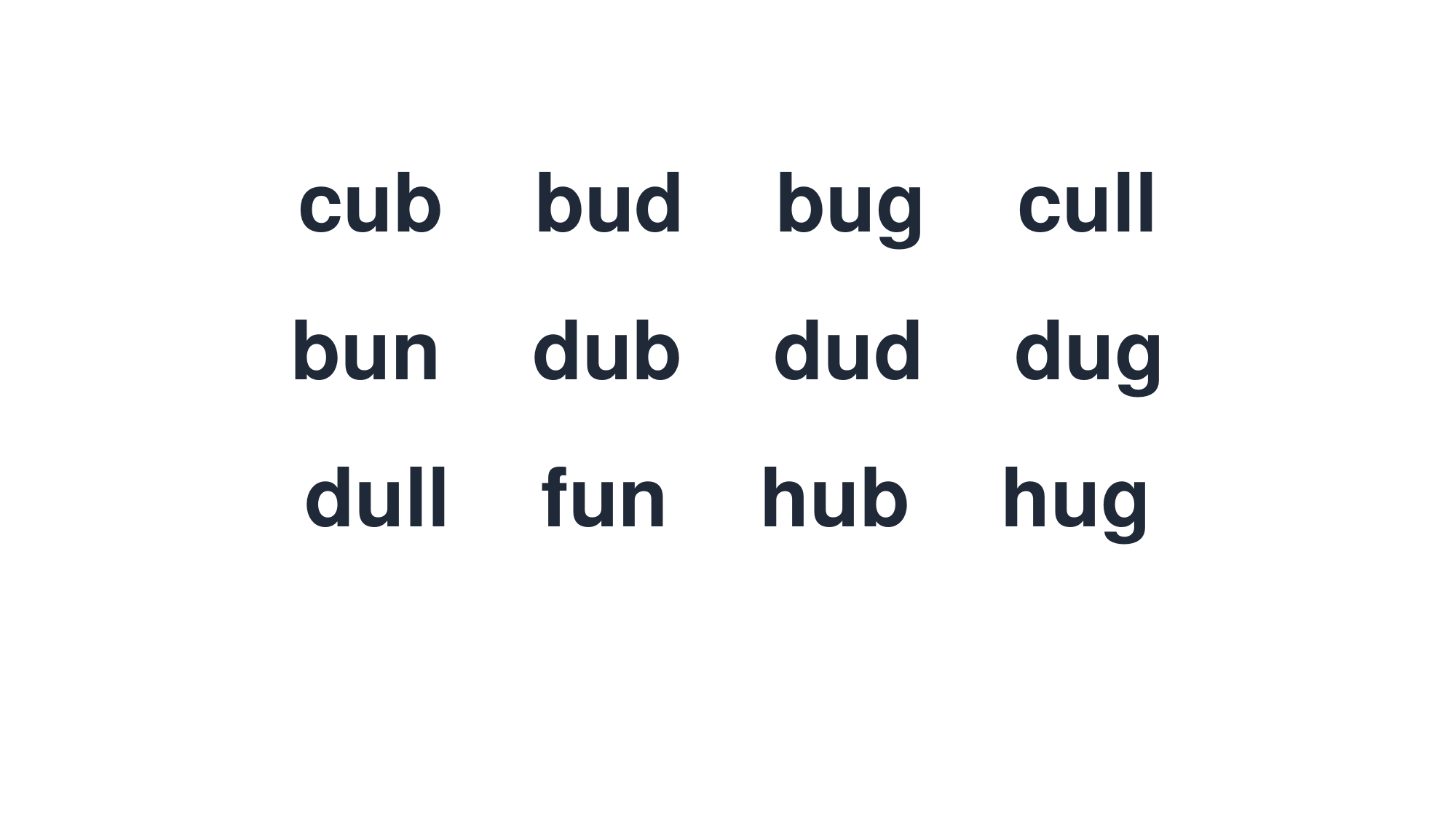

cub    bud    bug    cull
bun    dub    dud    dug
dull    fun    hub    hug